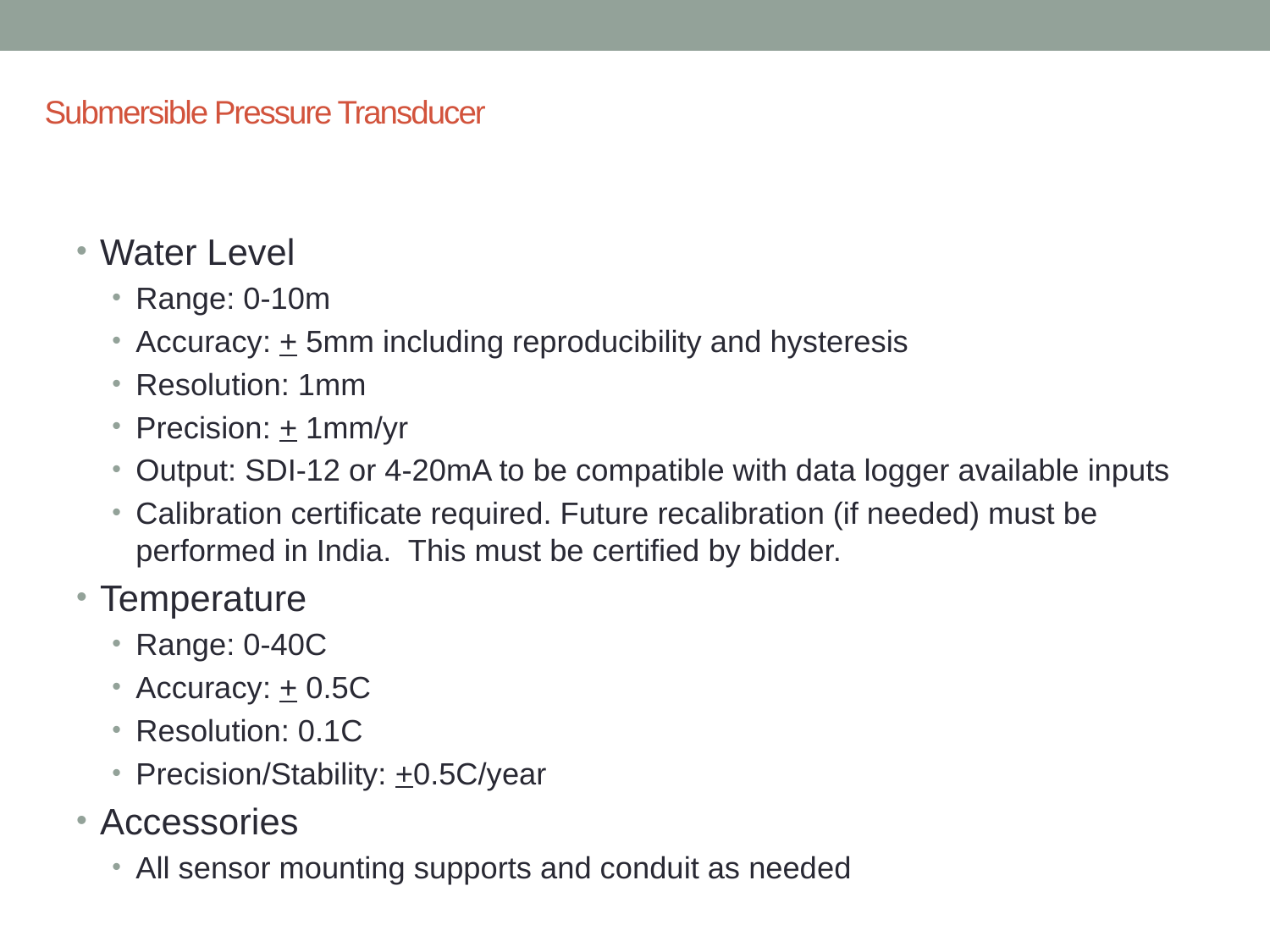

# Submersible Pressure Transducer
Water Level
Range: 0-10m
Accuracy: + 5mm including reproducibility and hysteresis
Resolution: 1mm
Precision: + 1mm/yr
Output: SDI-12 or 4-20mA to be compatible with data logger available inputs
Calibration certificate required. Future recalibration (if needed) must be performed in India.  This must be certified by bidder.
Temperature
Range: 0-40C
Accuracy: + 0.5C
Resolution: 0.1C
Precision/Stability: +0.5C/year
Accessories
All sensor mounting supports and conduit as needed